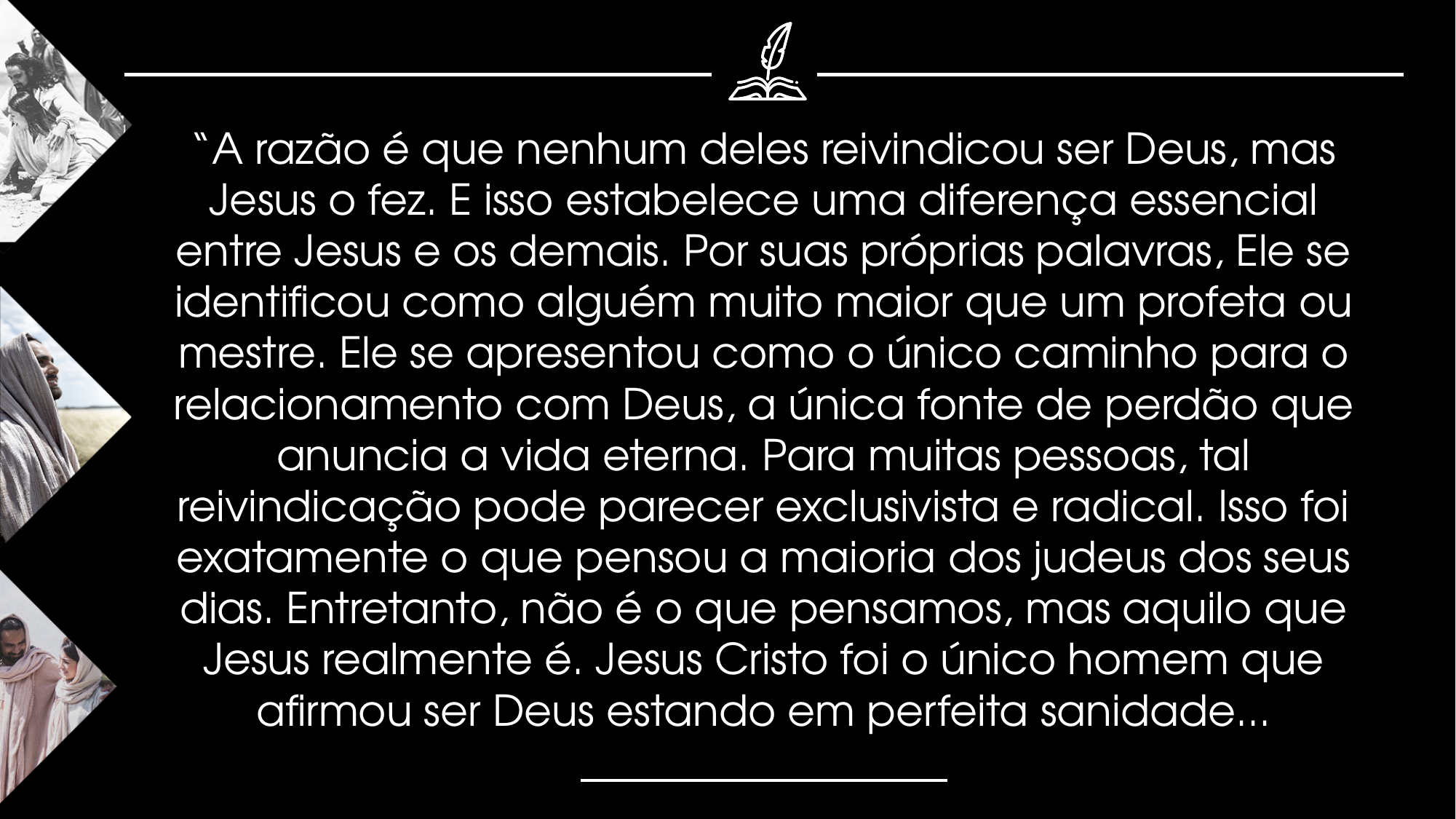

“A razão é que nenhum deles reivindicou ser Deus, mas Jesus o fez. E isso estabelece uma diferença essencial entre Jesus e os demais. Por suas próprias palavras, Ele se identificou como alguém muito maior que um profeta ou mestre. Ele se apresentou como o único caminho para o relacionamento com Deus, a única fonte de perdão que anuncia a vida eterna. Para muitas pessoas, tal reivindicação pode parecer exclusivista e radical. Isso foi exatamente o que pensou a maioria dos judeus dos seus dias. Entretanto, não é o que pensamos, mas aquilo que Jesus realmente é. Jesus Cristo foi o único homem que afirmou ser Deus estando em perfeita sanidade...